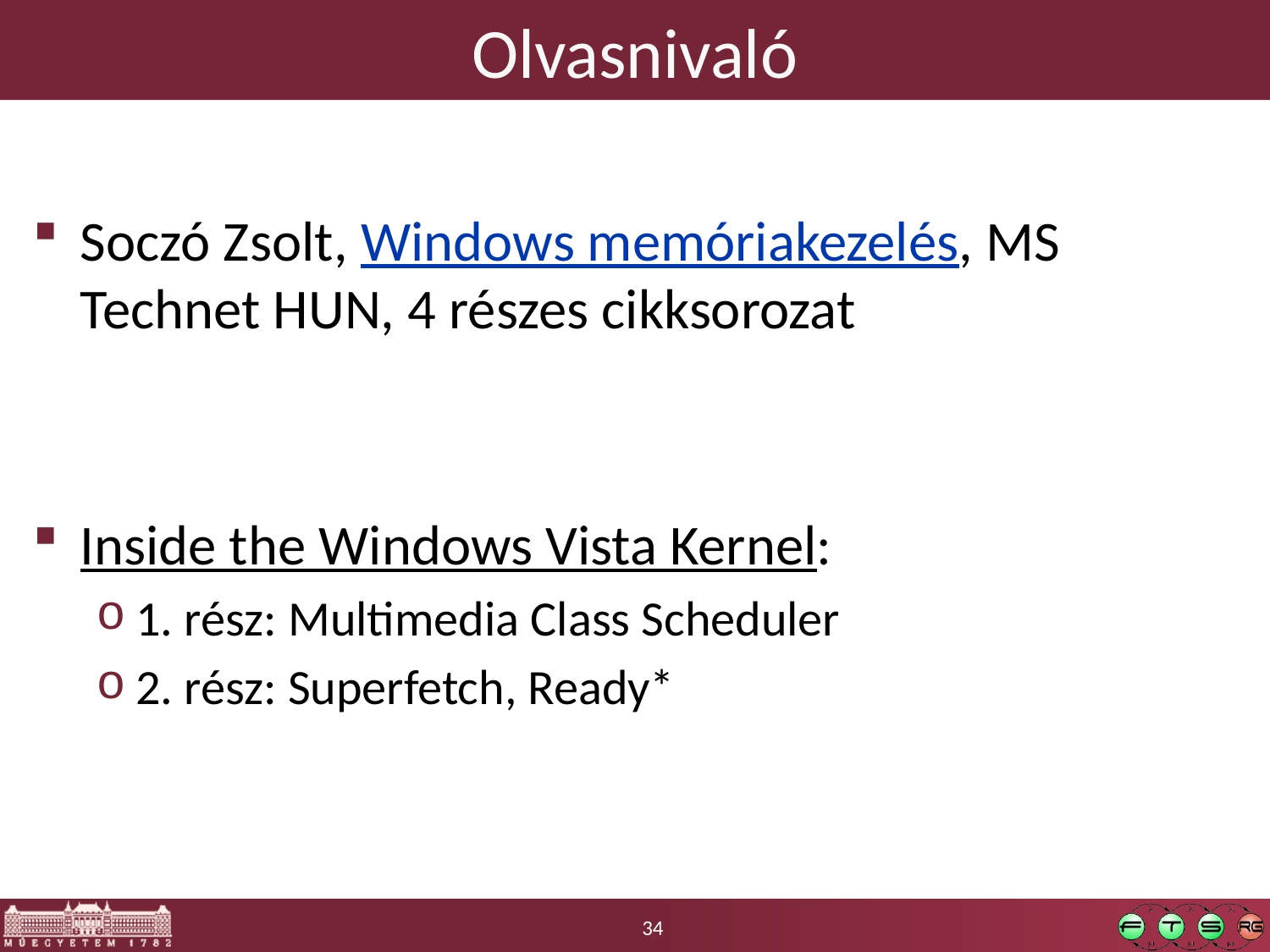

# Olvasnivaló

Soczó Zsolt, Windows memóriakezelés, MS Technet HUN, 4 részes cikksorozat

Inside the Windows Vista Kernel:
1. rész: Multimedia Class Scheduler
2. rész: Superfetch, Ready*

34